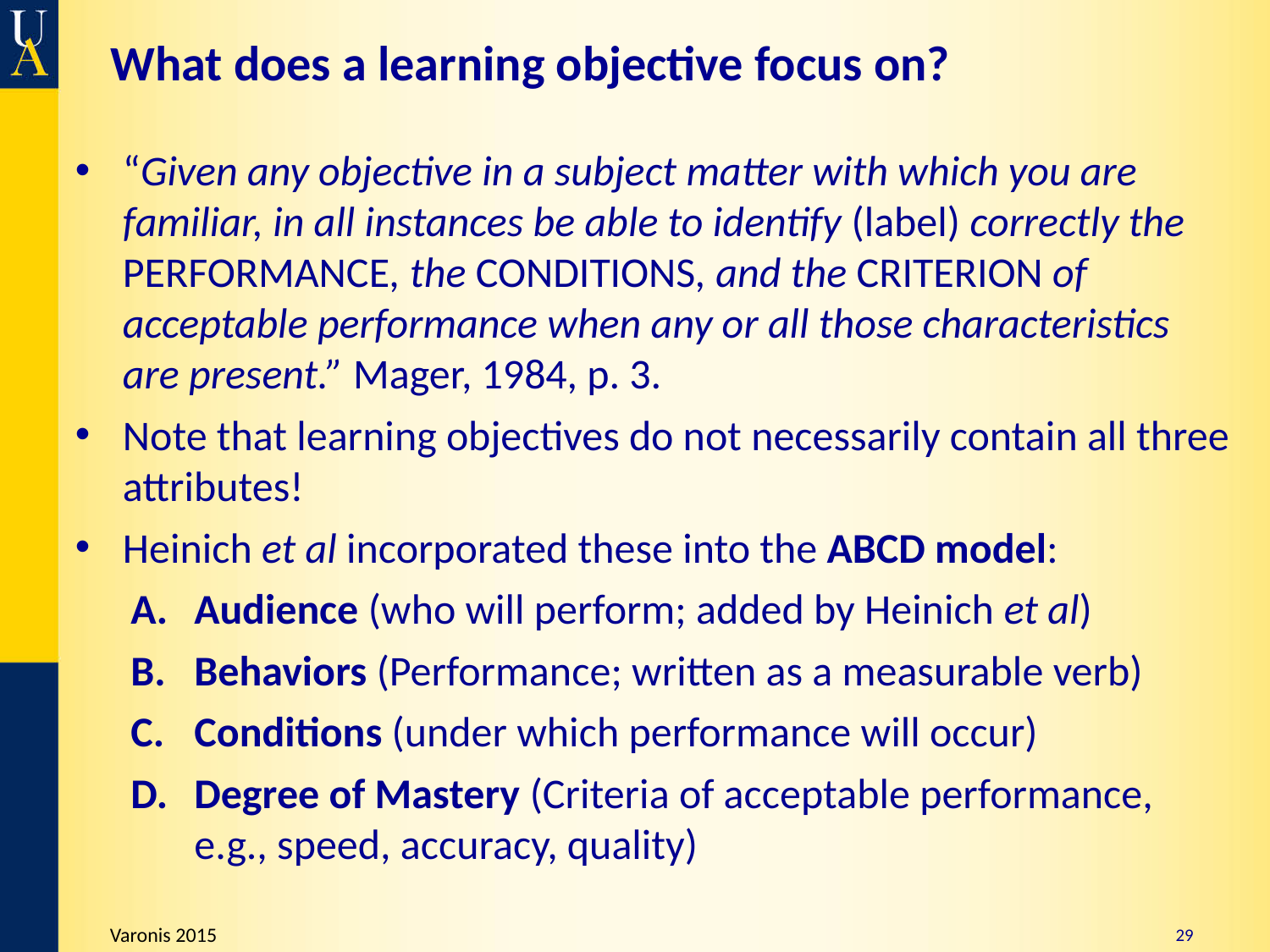

# What does a learning objective focus on?
“Given any objective in a subject matter with which you are familiar, in all instances be able to identify (label) correctly the PERFORMANCE, the CONDITIONS, and the CRITERION of acceptable performance when any or all those characteristics are present.” Mager, 1984, p. 3.
Note that learning objectives do not necessarily contain all three attributes!
Heinich et al incorporated these into the ABCD model:
Audience (who will perform; added by Heinich et al)
Behaviors (Performance; written as a measurable verb)
Conditions (under which performance will occur)
Degree of Mastery (Criteria of acceptable performance, e.g., speed, accuracy, quality)

29